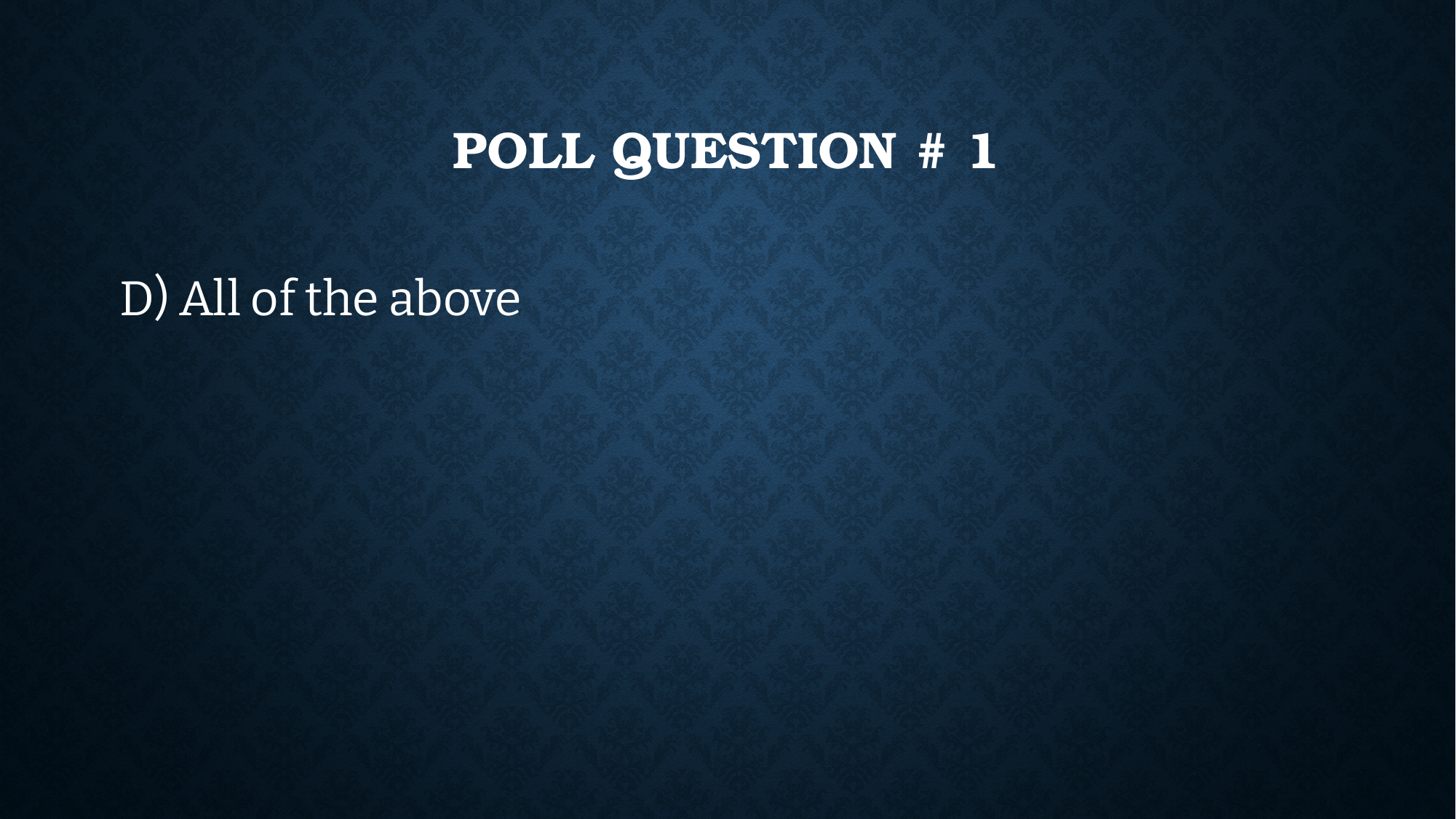

# Poll Question # 1
D) All of the above